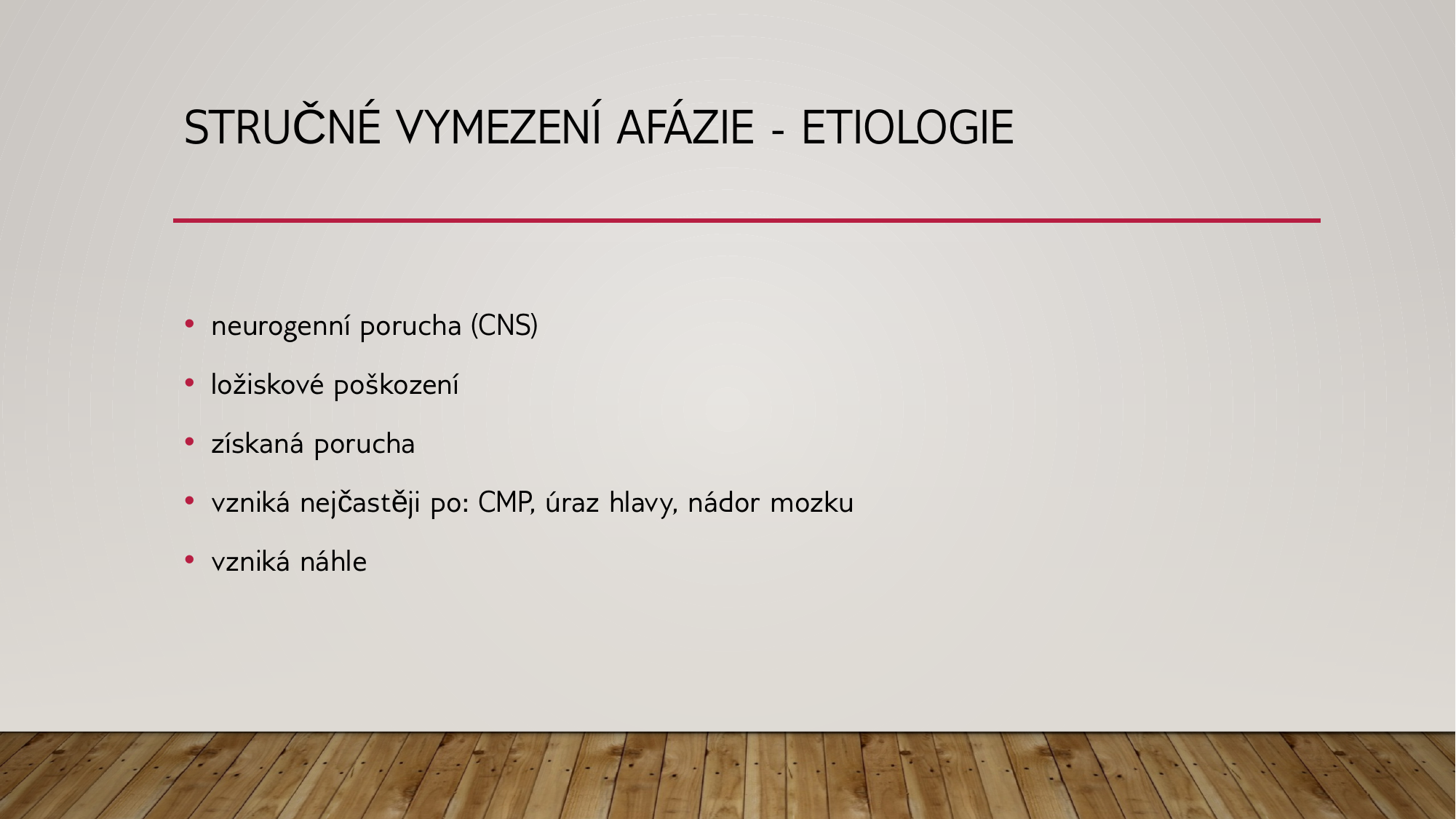

# Stručné vymezení afázie - ETIOLOGIE

neurogenní porucha (CNS)
ložiskové poškození
získaná porucha
vzniká nejčastěji po: CMP, úraz hlavy, nádor mozku
vzniká náhle